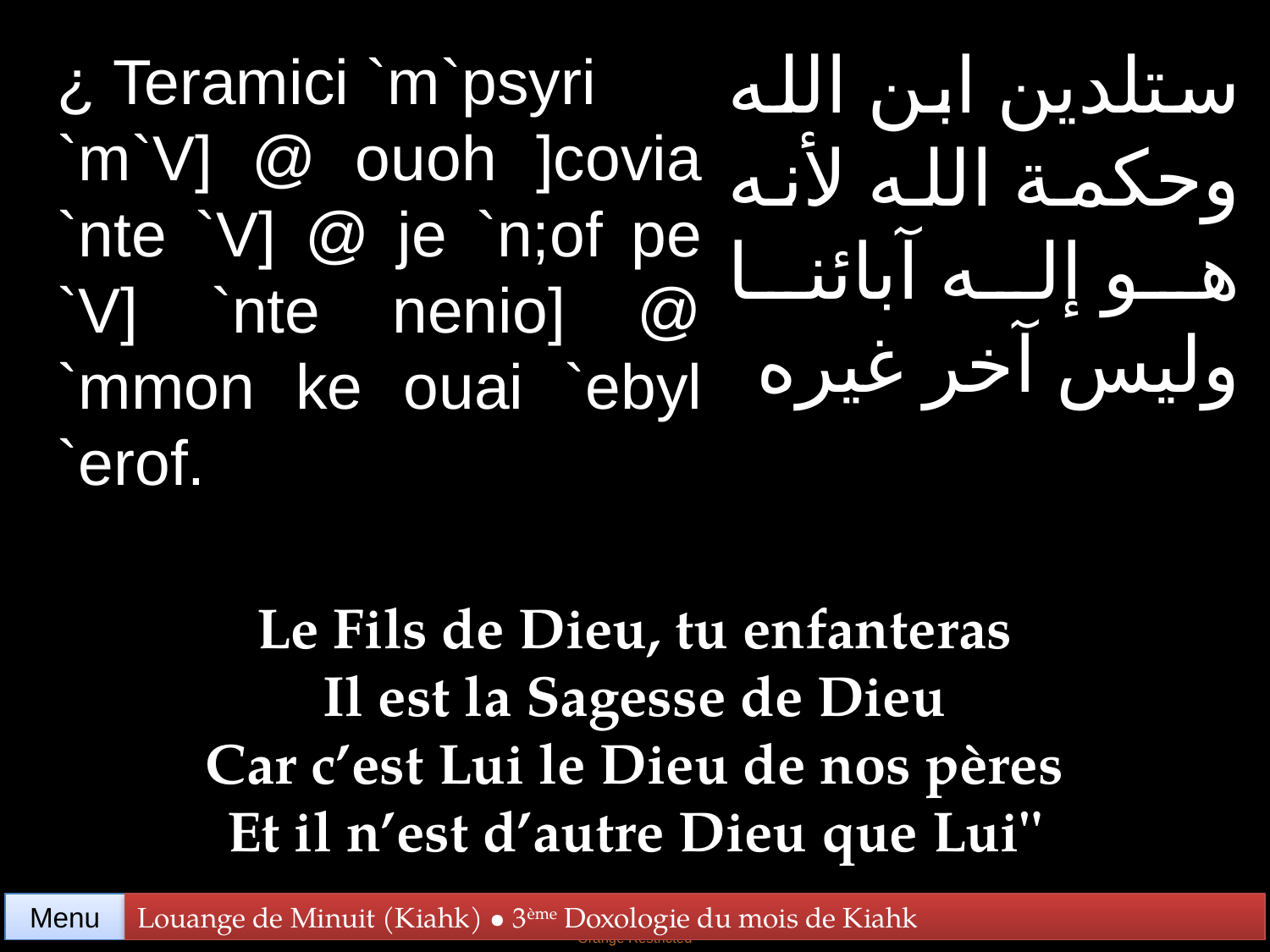

ستلدين ابن الله وحكمة الله لأنه هو إله آبائنا وليس آخر غيره
¿ Teramici `m`psyri
`m`V] @ ouoh ]covia `nte `V] @ je `n;of pe `V] `nte nenio] @ `mmon ke ouai `ebyl `erof.
Le Fils de Dieu, tu enfanteras
Il est la Sagesse de Dieu
Car c’est Lui le Dieu de nos pères
Et il n’est d’autre Dieu que Lui"
Menu
Louange de Minuit (Kiahk) • 3ème Doxologie du mois de Kiahk